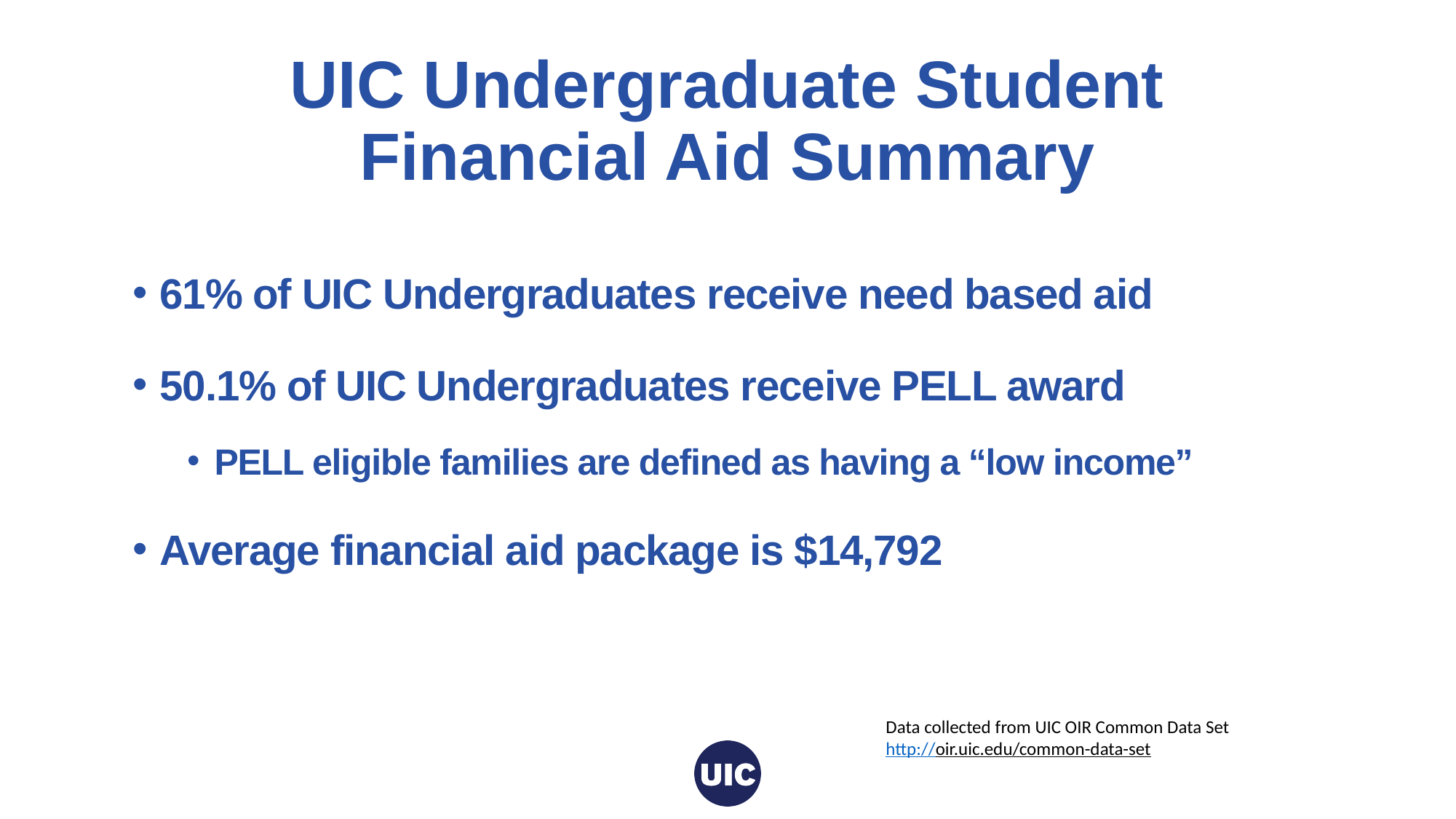

# UIC Undergraduate Student Financial Aid Summary
61% of UIC Undergraduates receive need based aid
50.1% of UIC Undergraduates receive PELL award
PELL eligible families are defined as having a “low income”
Average financial aid package is $14,792

Data collected from UIC OIR Common Data Set
http://oir.uic.edu/common-data-set